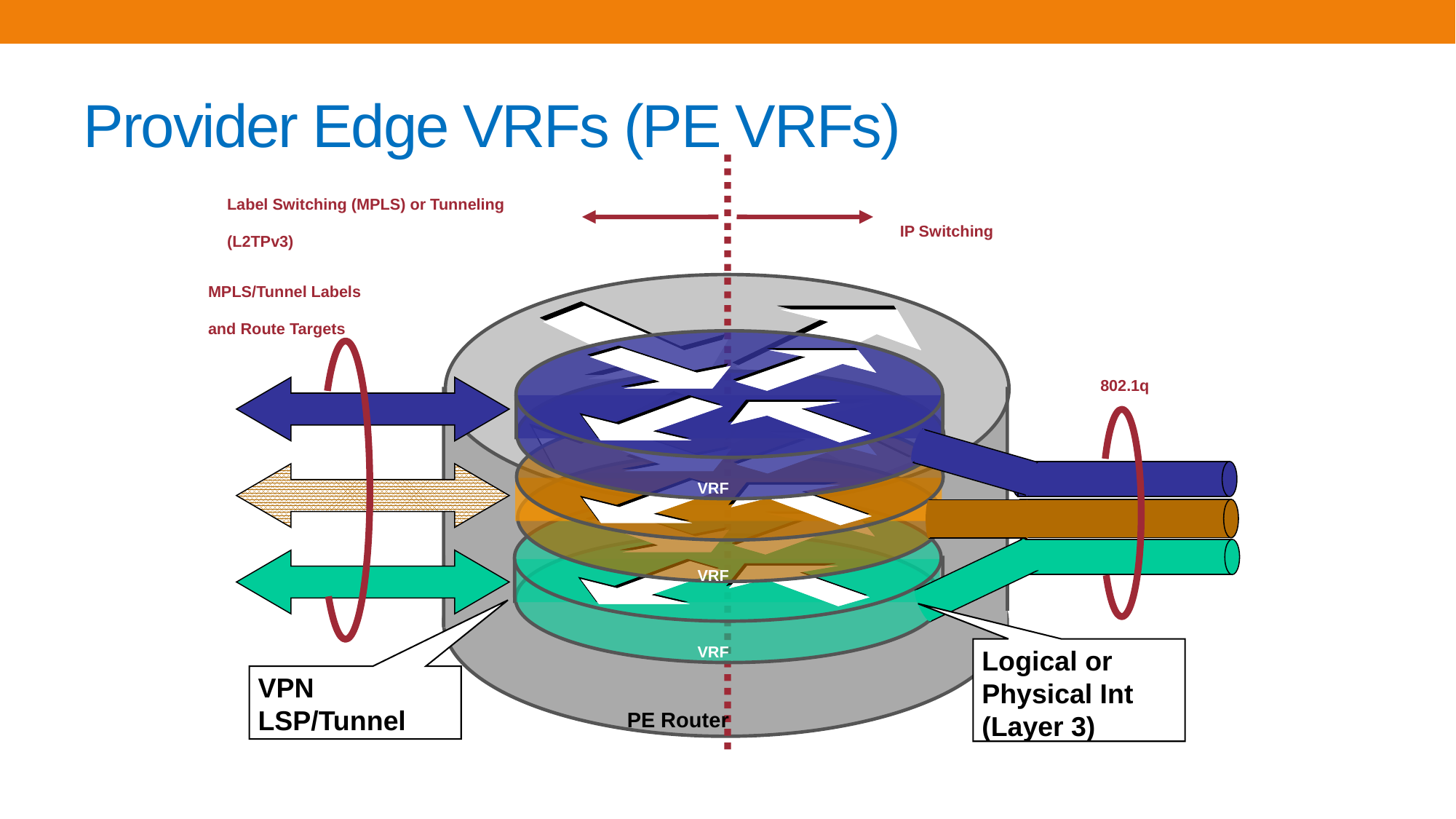

# Provider Edge VRFs (PE VRFs)

Label Switching (MPLS) or Tunneling (L2TPv3)
IP Switching

MPLS/Tunnel Labels
and Route Targets

802.1q

VRF

VRF

VRF
Logical or Physical Int
(Layer 3)
VPN LSP/Tunnel
PE Router